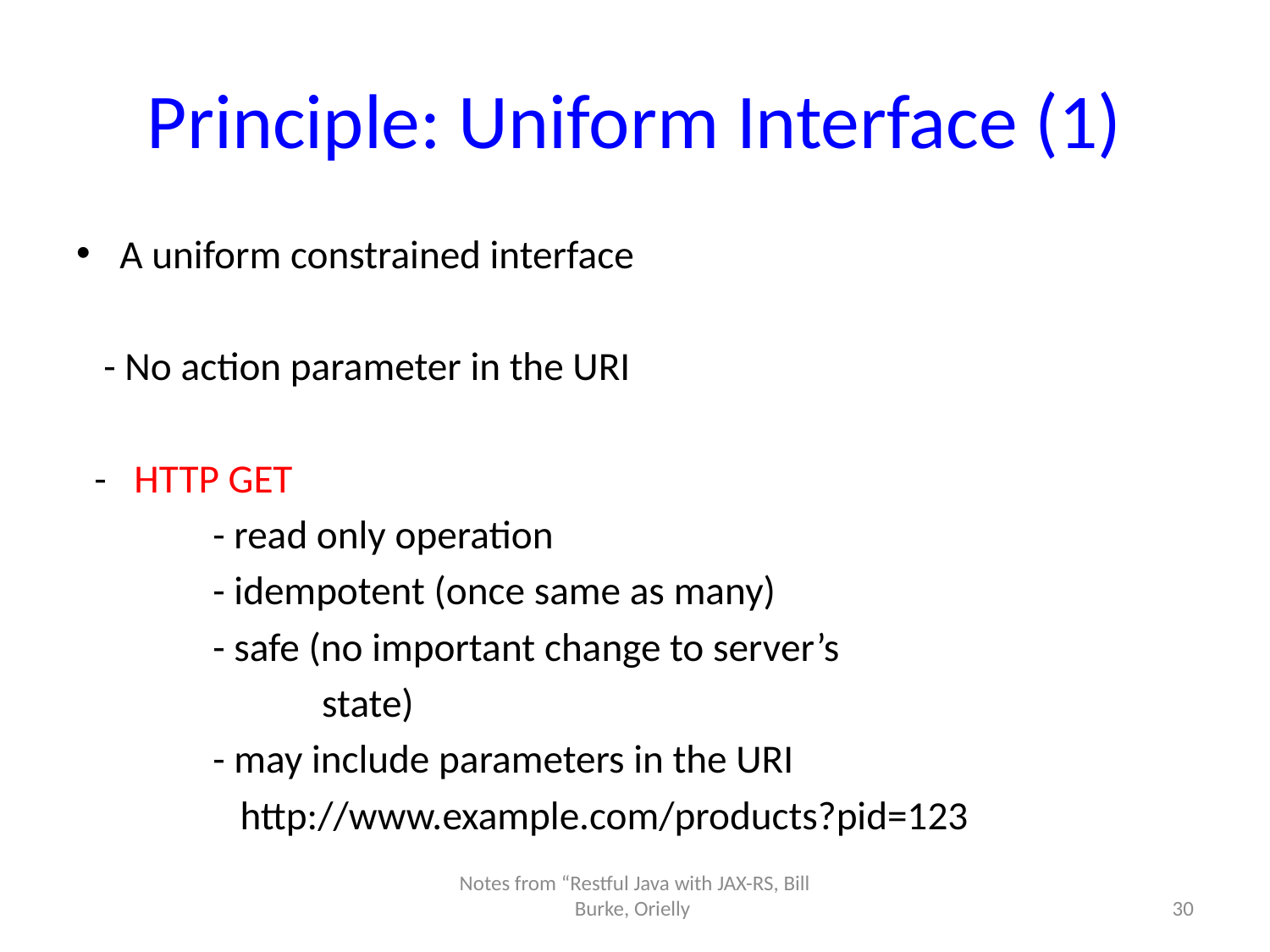

# Principle: Uniform Interface (1)
A uniform constrained interface

   - No action parameter in the URI

  -   HTTP GET
               - read only operation
               - idempotent (once same as many)
               - safe (no important change to server’s
                           state)
               - may include parameters in the URI
                  http://www.example.com/products?pid=123
Notes from “Restful Java with JAX-RS, Bill Burke, Orielly

30